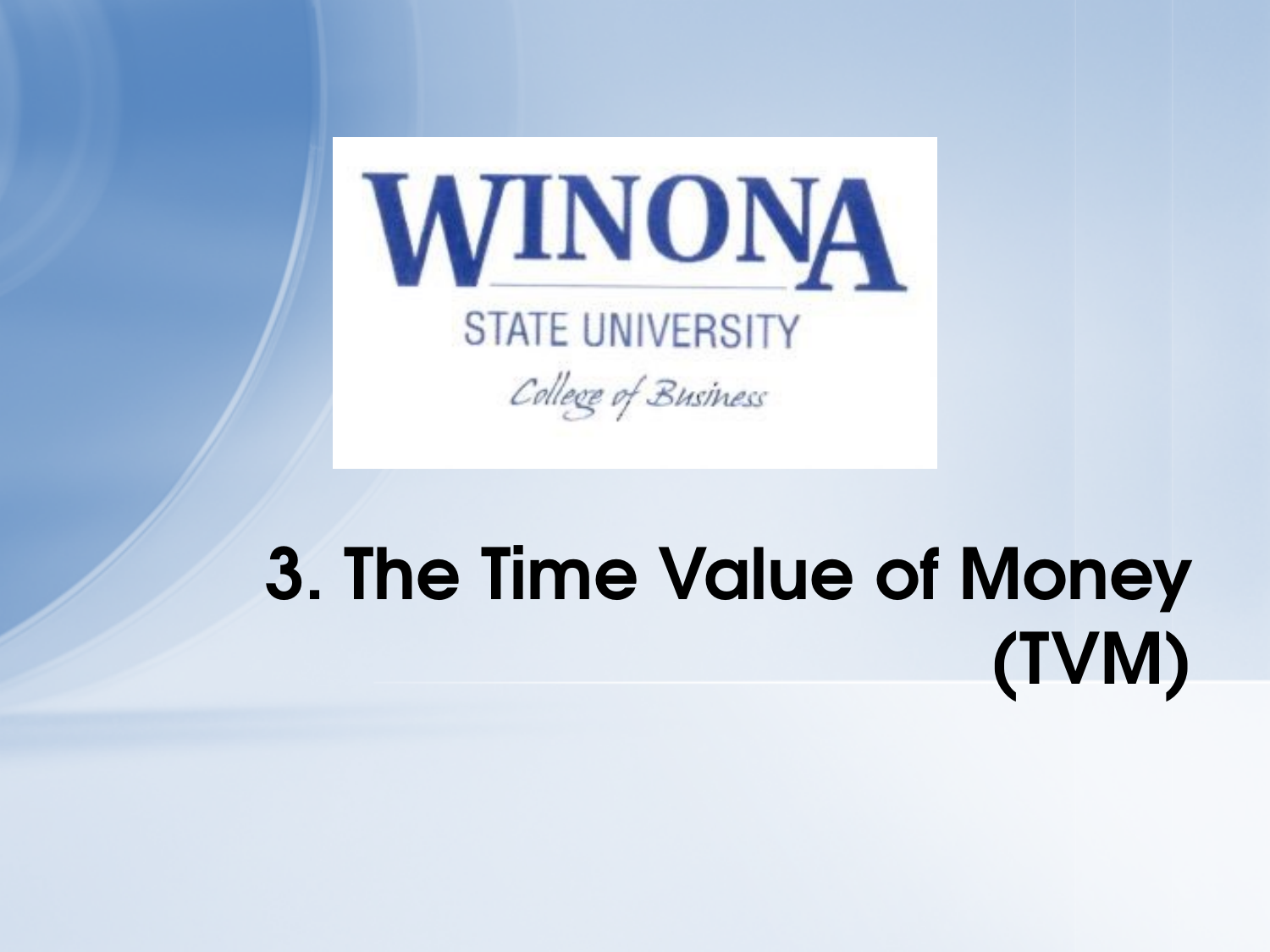

# 3. The Time Value of Money (TVM)